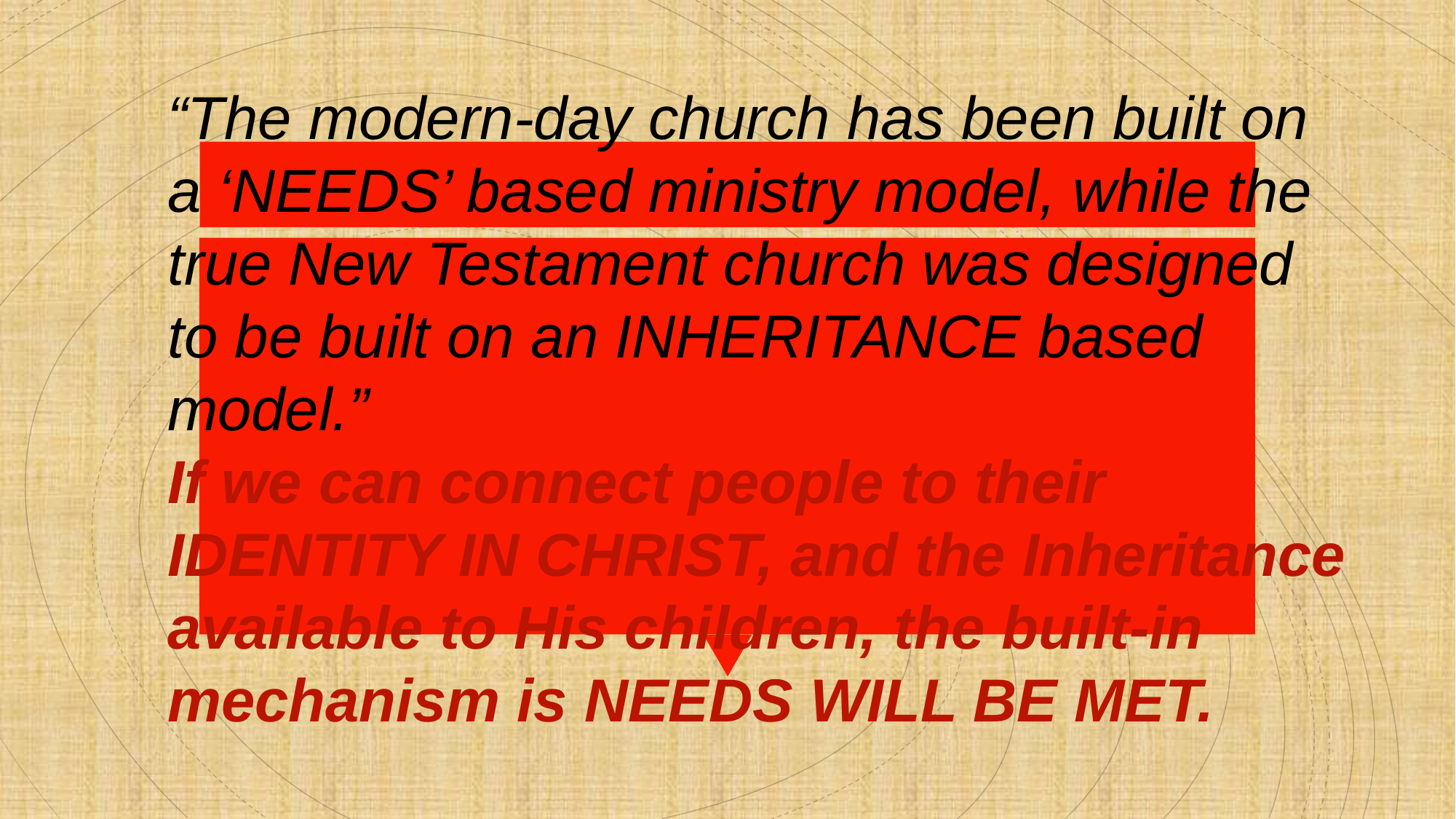

“The modern-day church has been built on a ‘NEEDS’ based ministry model, while the true New Testament church was designed to be built on an INHERITANCE based model.”
If we can connect people to their IDENTITY IN CHRIST, and the Inheritance available to His children, the built-in mechanism is NEEDS WILL BE MET.